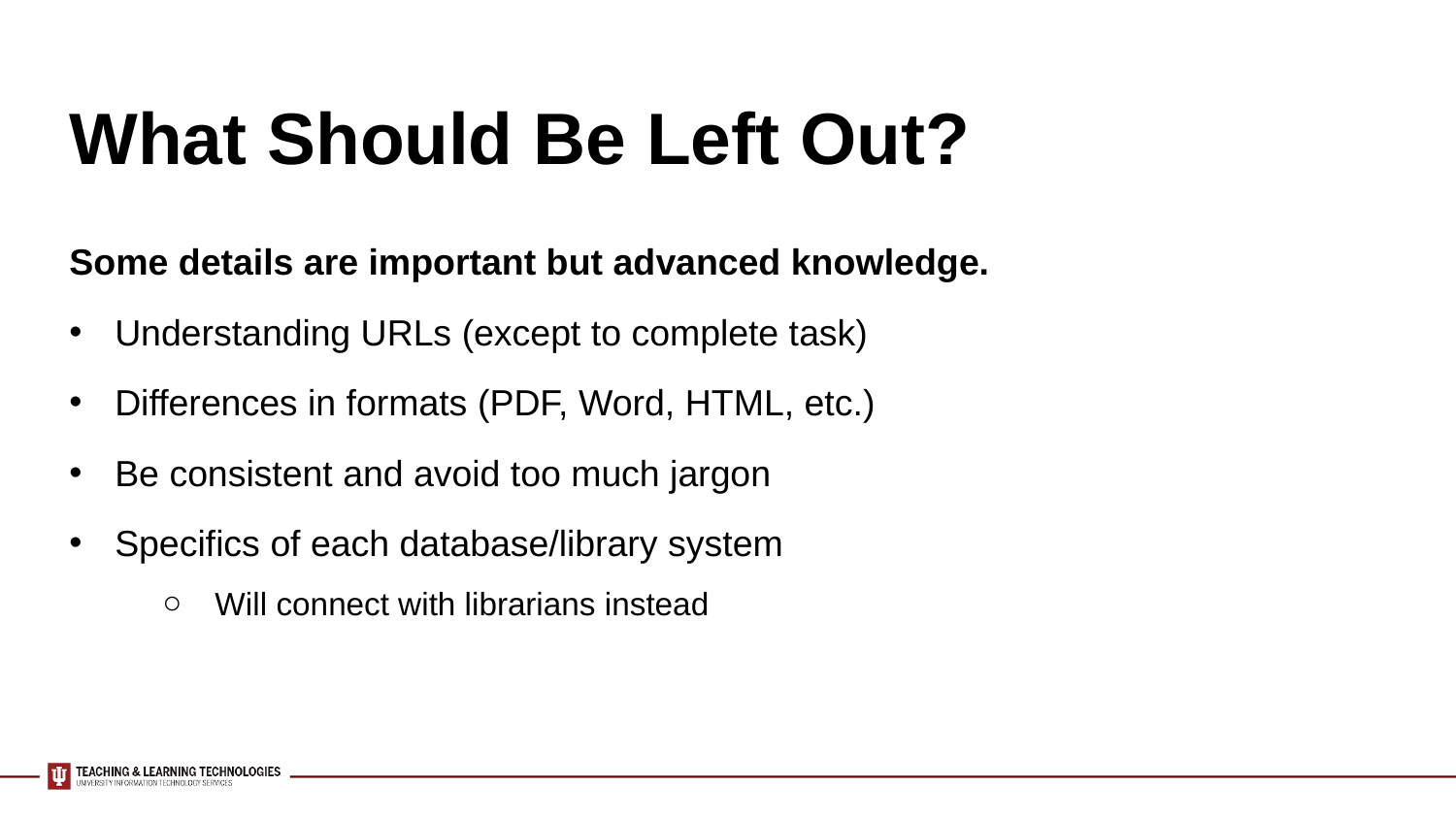

What Should Be Left Out?
Some details are important but advanced knowledge.
Understanding URLs (except to complete task)
Differences in formats (PDF, Word, HTML, etc.)
Be consistent and avoid too much jargon
Specifics of each database/library system
Will connect with librarians instead